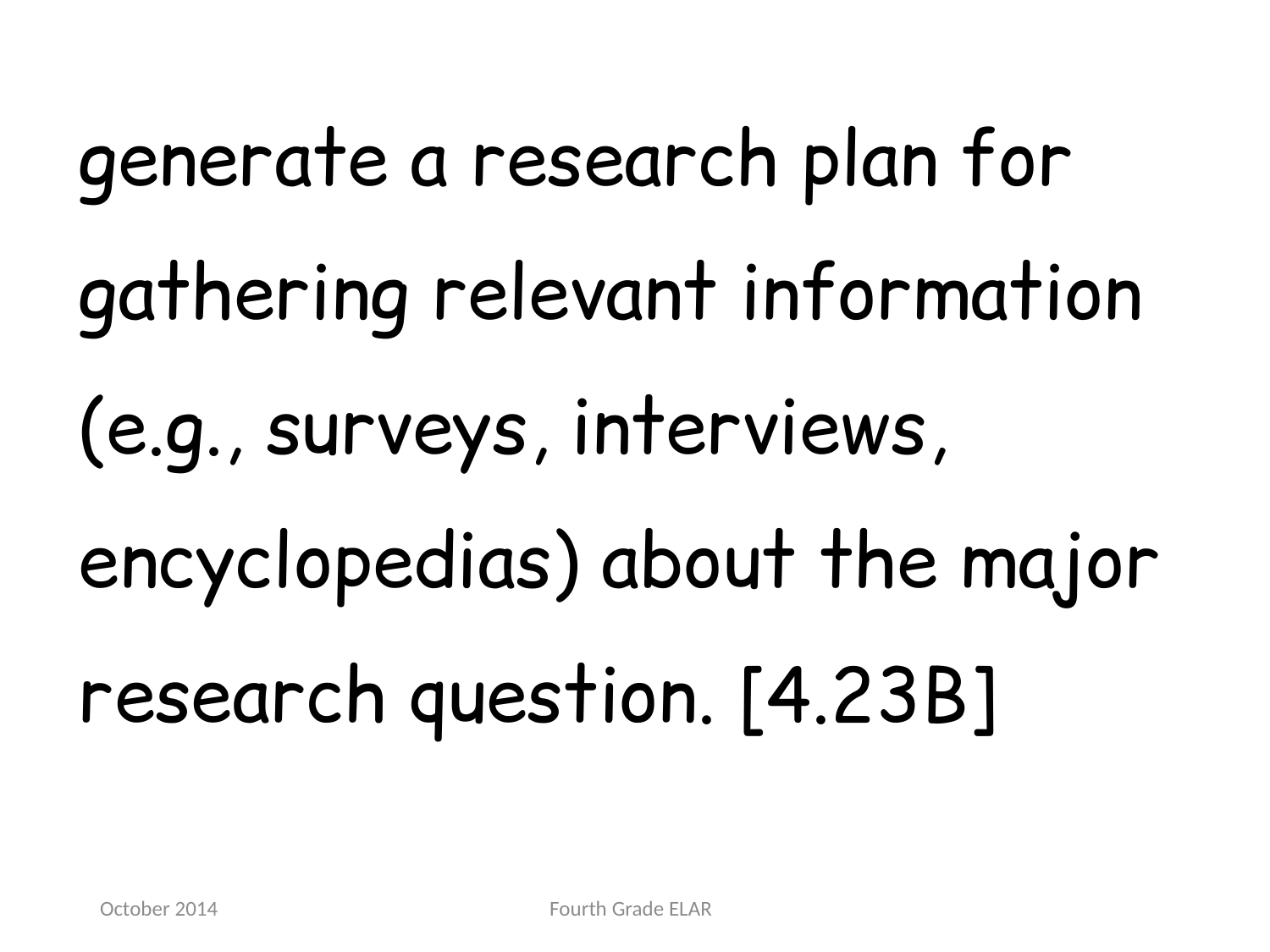

generate a research plan for gathering relevant information (e.g., surveys, interviews, encyclopedias) about the major research question. [4.23B]
October 2014
Fourth Grade ELAR